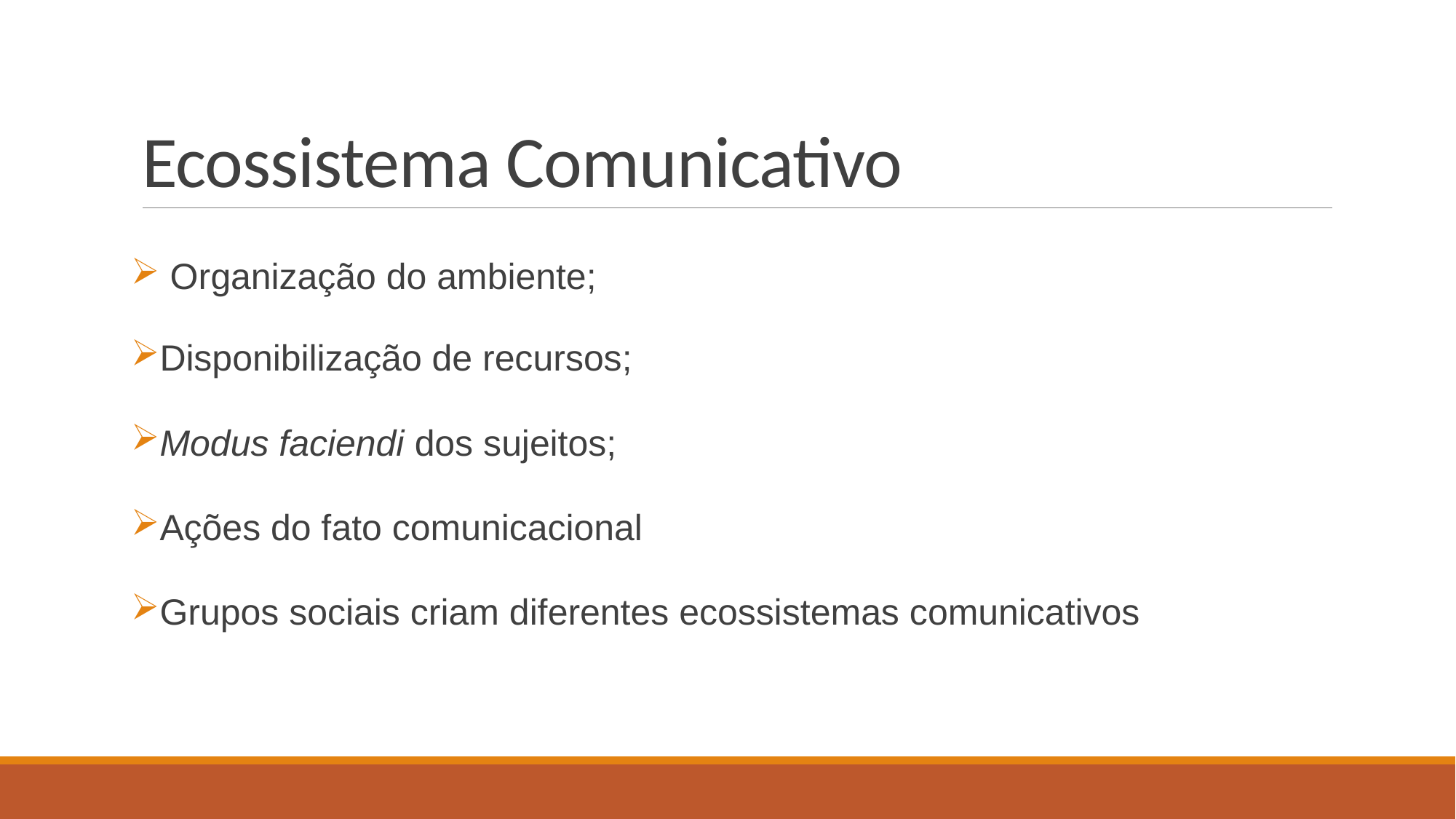

# Ecossistema Comunicativo

 Organização do ambiente;
Disponibilização de recursos;

Modus faciendi dos sujeitos;

Ações do fato comunicacional

Grupos sociais criam diferentes ecossistemas comunicativos